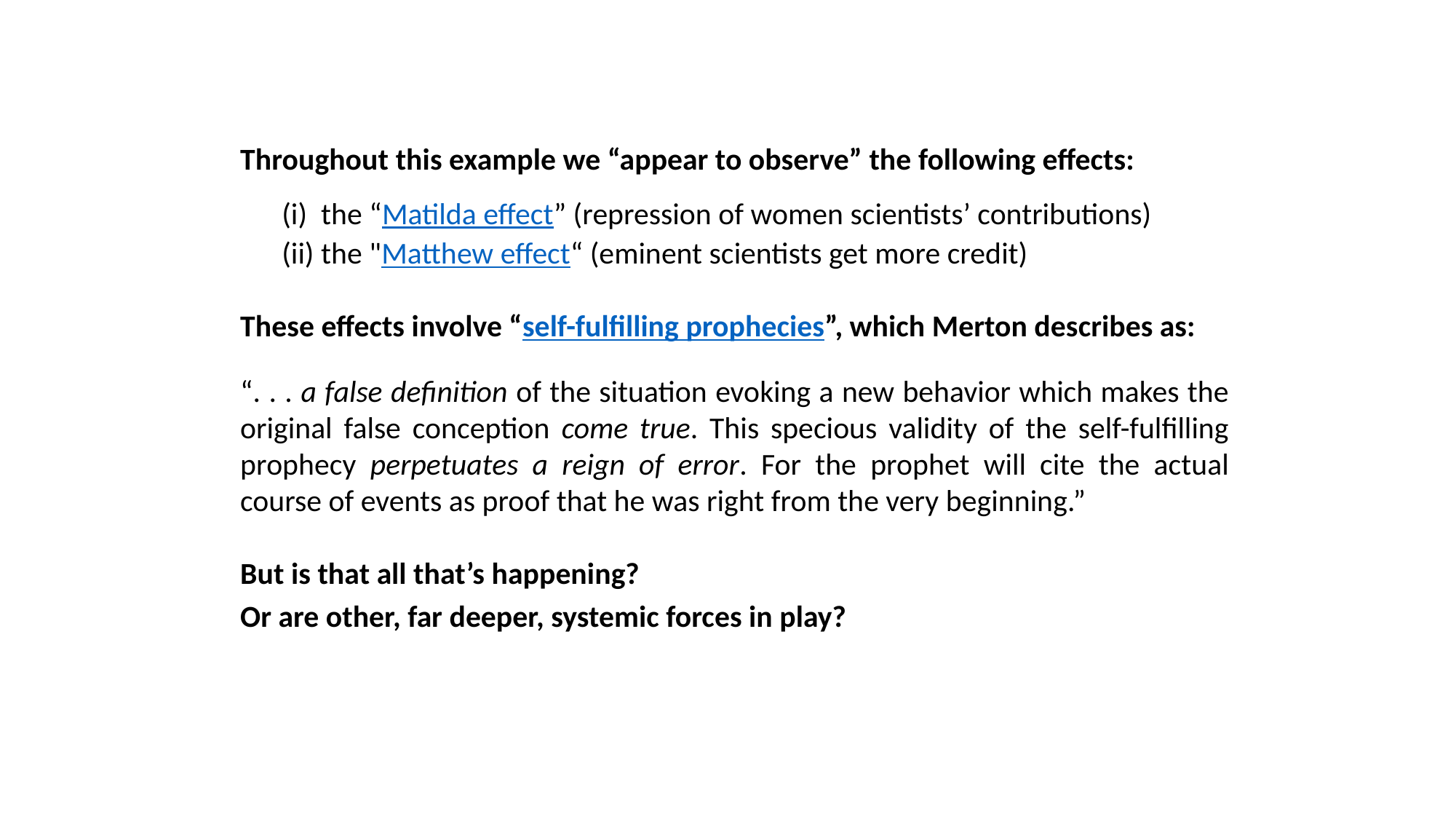

Throughout this example we “appear to observe” the following effects:
      (i)  the “Matilda effect” (repression of women scientists’ contributions)
      (ii) the "Matthew effect“ (eminent scientists get more credit)

These effects involve “self-fulfilling prophecies”, which Merton describes as:

“. . . a false definition of the situation evoking a new behavior which makes the original false conception come true. This specious validity of the self-fulfilling prophecy perpetuates a reign of error. For the prophet will cite the actual course of events as proof that he was right from the very beginning.”

But is that all that’s happening?
Or are other, far deeper, systemic forces in play?